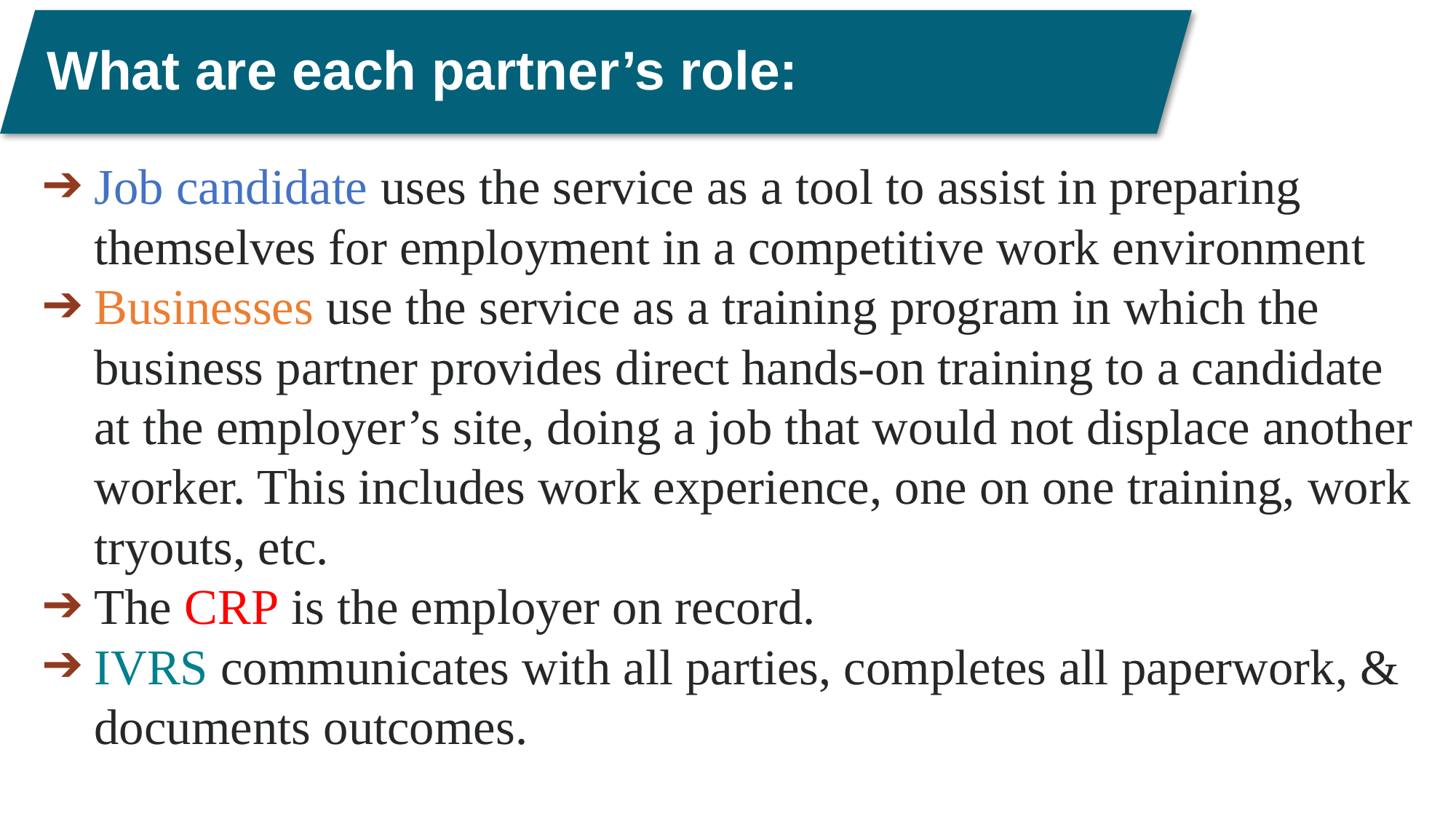

What are each partner’s role:

Job candidate uses the service as a tool to assist in preparing themselves for employment in a competitive work environment
Businesses use the service as a training program in which the business partner provides direct hands-on training to a candidate at the employer’s site, doing a job that would not displace another worker. This includes work experience, one on one training, work tryouts, etc.
The CRP is the employer on record.
IVRS communicates with all parties, completes all paperwork, & documents outcomes.